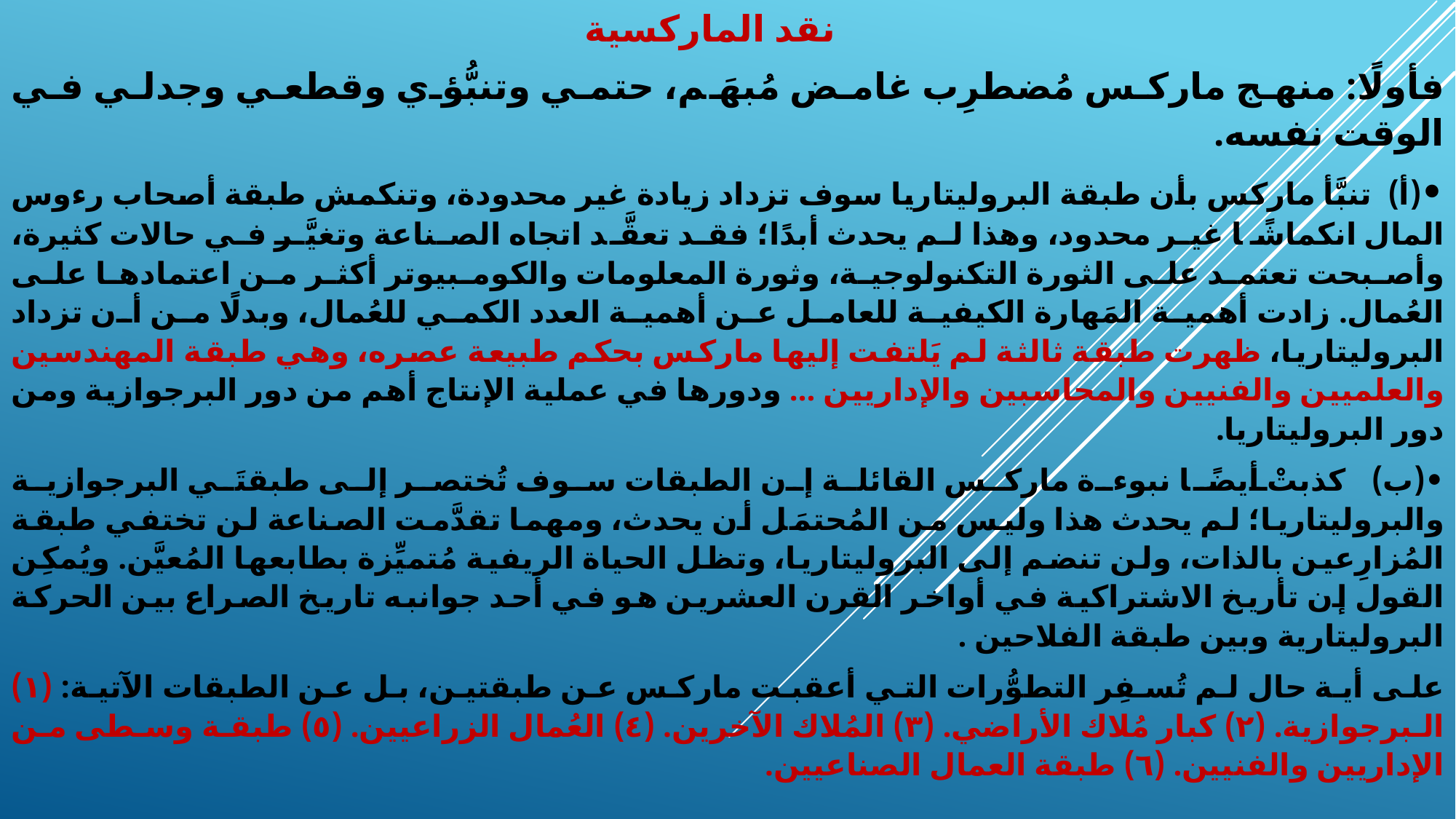

# نقد الماركسية
فأولًا: منهج ماركس مُضطرِب غامض مُبهَم، حتمي وتنبُّؤي وقطعي وجدلي في الوقت نفسه.
•	(أ)  تنبَّأ ماركس بأن طبقة البروليتاريا سوف تزداد زيادة غير محدودة، وتنكمش طبقة أصحاب رءوس المال انكماشًا غير محدود، وهذا لم يحدث أبدًا؛ فقد تعقَّد اتجاه الصناعة وتغيَّر في حالات كثيرة، وأصبحت تعتمد على الثورة التكنولوجية، وثورة المعلومات والكومبيوتر أكثر من اعتمادها على العُمال. زادت أهمية المَهارة الكيفية للعامل عن أهمية العدد الكمي للعُمال، وبدلًا من أن تزداد البروليتاريا، ظهرت طبقة ثالثة لم يَلتفت إليها ماركس بحكم طبيعة عصره، وهي طبقة المهندسين والعلميين والفنيين والمحاسبين والإداريين … ودورها في عملية الإنتاج أهم من دور البرجوازية ومن دور البروليتاريا.
•	(ب) كذبتْ أيضًا نبوءة ماركس القائلة إن الطبقات سوف تُختصر إلى طبقتَي البرجوازية والبروليتاريا؛ لم يحدث هذا وليس من المُحتمَل أن يحدث، ومهما تقدَّمت الصناعة لن تختفي طبقة المُزارِعين بالذات، ولن تنضم إلى البروليتاريا، وتظل الحياة الريفية مُتميِّزة بطابعها المُعيَّن. ويُمكِن القول إن تأريخ الاشتراكية في أواخر القرن العشرين هو في أحد جوانبه تاريخ الصراع بين الحركة البروليتارية وبين طبقة الفلاحين .
على أية حال لم تُسفِر التطوُّرات التي أعقبت ماركس عن طبقتين، بل عن الطبقات الآتية: (١) البرجوازية. (٢) كبار مُلاك الأراضي. (٣) المُلاك الآخرين. (٤) العُمال الزراعيين. (٥) طبقة وسطى من الإداريين والفنيين. (٦) طبقة العمال الصناعيين.